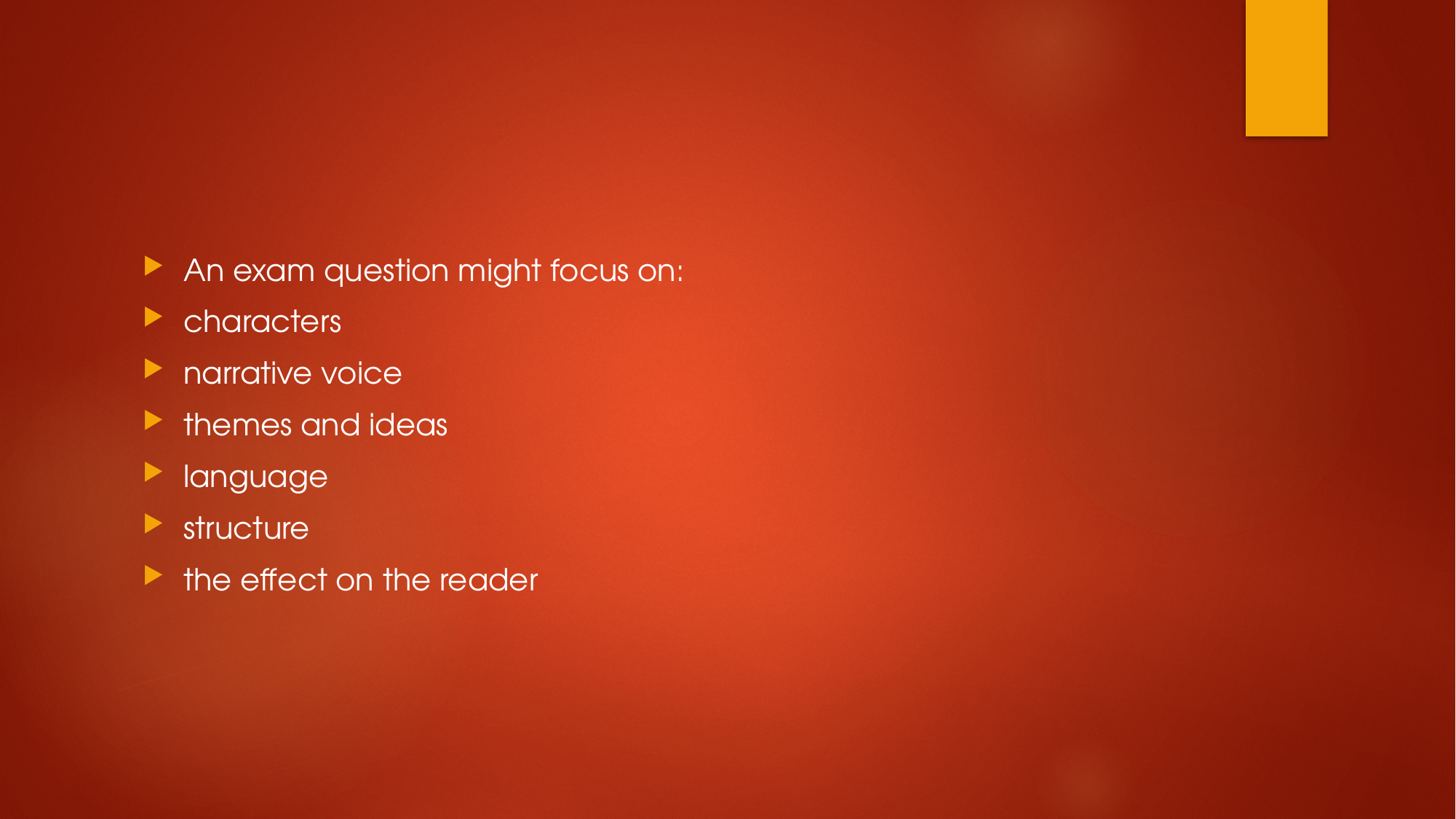

#
An exam question might focus on:
characters
narrative voice
themes and ideas
language
structure
the effect on the reader